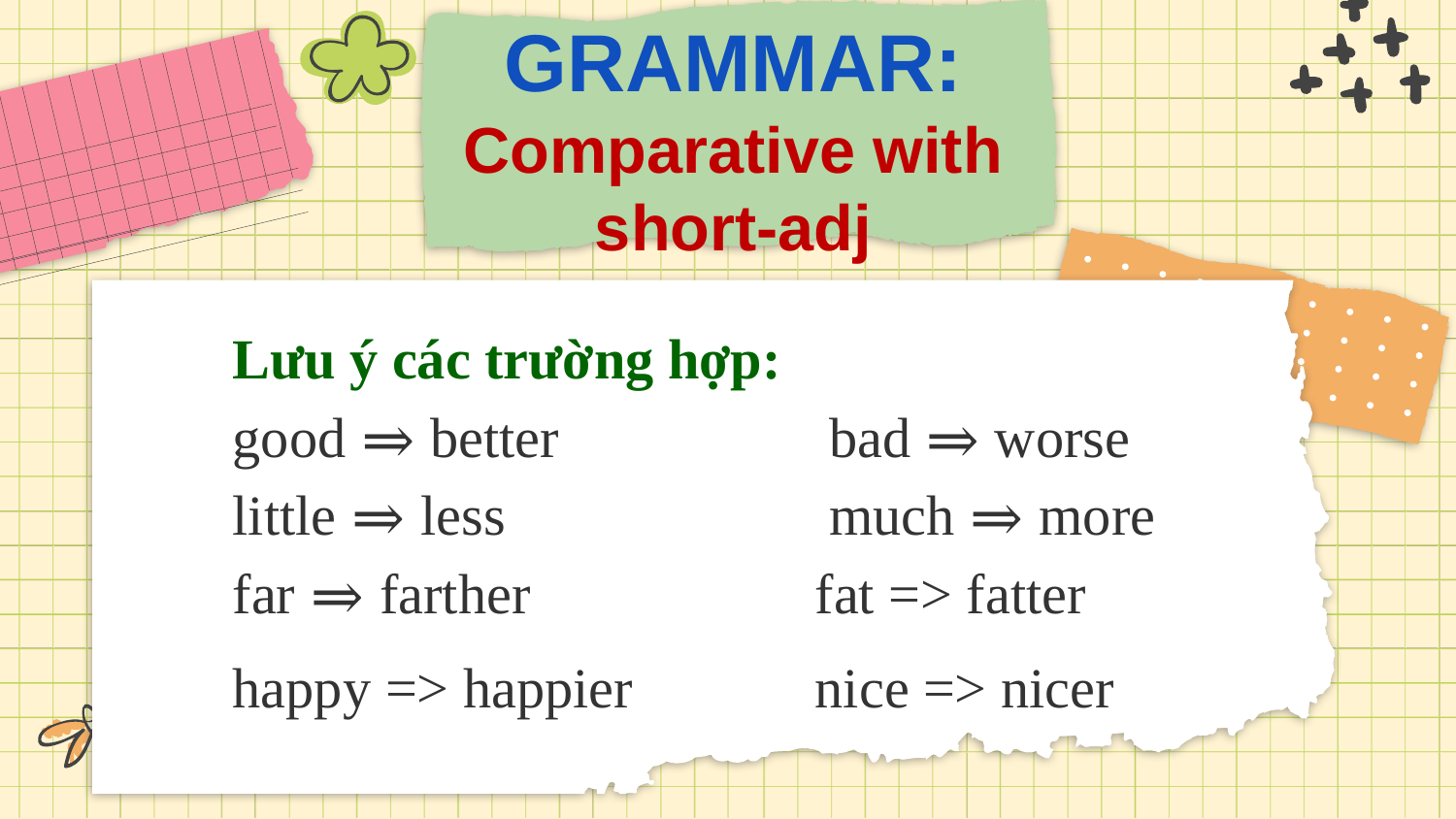

GRAMMAR:
Comparative with short-adj

Lưu ý các trường hợp:
good ⇒ better		 bad ⇒ worse
little ⇒ less			 much ⇒ more
far ⇒ farther		fat => fatter
happy => happier		nice => nicer